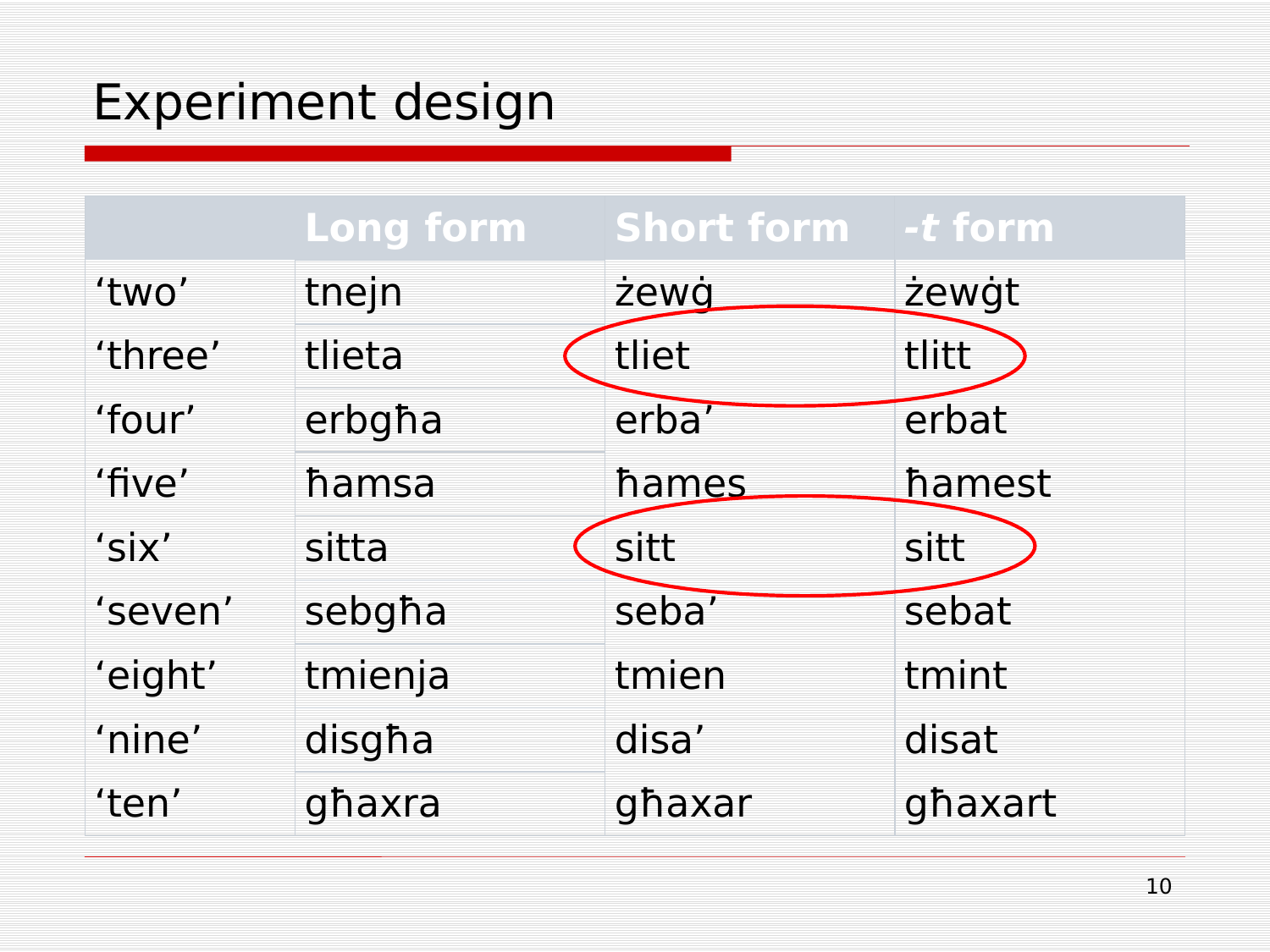

Experiment design
|  | Long form |
| --- | --- |
| ‘two’ | tnejn |
| ‘three’ | tlieta |
| ‘four’ | erbgħa |
| ‘five’ | ħamsa |
| ‘six’ | sitta |
| ‘seven’ | sebgħa |
| ‘eight’ | tmienja |
| ‘nine’ | disgħa |
| ‘ten’ | għaxra |
| Short form |
| --- |
| żewġ |
| tliet |
| erba’ |
| ħames |
| sitt |
| seba’ |
| tmien |
| disa’ |
| għaxar |
| -t form |
| --- |
| żewġt |
| tlitt |
| erbat |
| ħamest |
| sitt |
| sebat |
| tmint |
| disat |
| għaxart |

10